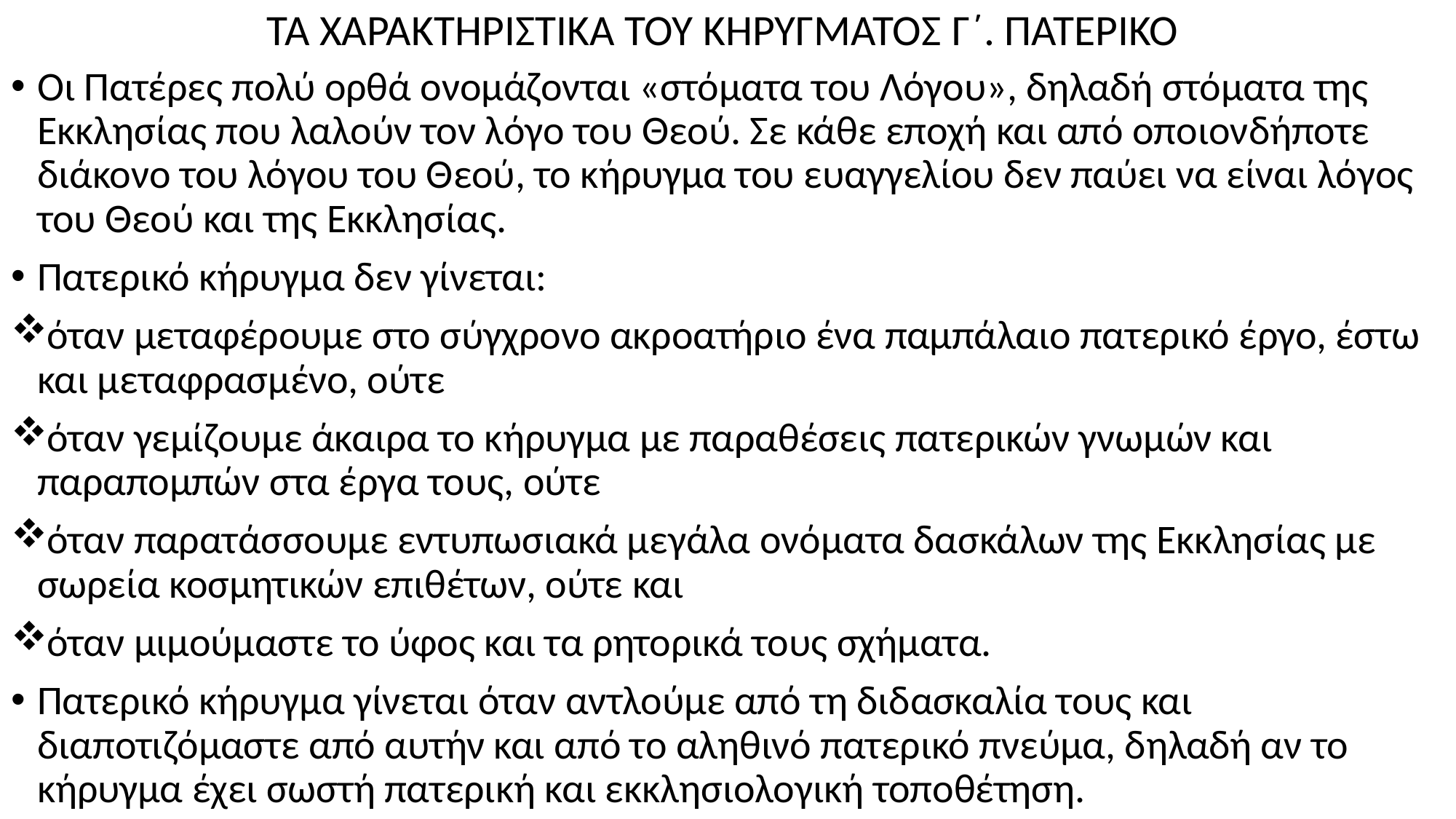

# ΤΑ ΧΑΡΑΚΤΗΡΙΣΤΙΚΑ ΤΟΥ ΚΗΡΥΓΜΑΤΟΣ Γ΄. ΠΑΤΕΡΙΚΟ
Οι Πατέρες πολύ ορθά ονομάζονται «στόματα του Λόγου», δηλαδή στόματα της Εκκλησίας που λαλούν τον λόγο του Θεού. Σε κάθε εποχή και από οποιονδήποτε διάκονο του λόγου του Θεού, το κήρυγμα του ευαγγελίου δεν παύει να είναι λόγος του Θεού και της Εκκλησίας.
Πατερικό κήρυγμα δεν γίνεται:
όταν μεταφέρουμε στο σύγχρονο ακροατήριο ένα παμπάλαιο πατερικό έργο, έστω και μεταφρασμένο, ούτε
όταν γεμίζουμε άκαιρα το κήρυγμα με παραθέσεις πατερικών γνωμών και παραπομπών στα έργα τους, ούτε
όταν παρατάσσουμε εντυπωσιακά μεγάλα ονόματα δασκάλων της Εκκλησίας με σωρεία κοσμητικών επιθέτων, ούτε και
όταν μιμούμαστε το ύφος και τα ρητορικά τους σχήματα.
Πατερικό κήρυγμα γίνεται όταν αντλούμε από τη διδασκαλία τους και διαποτιζόμαστε από αυτήν και από το αληθινό πατερικό πνεύμα, δηλαδή αν το κήρυγμα έχει σωστή πατερική και εκκλησιολογική τοποθέτηση.